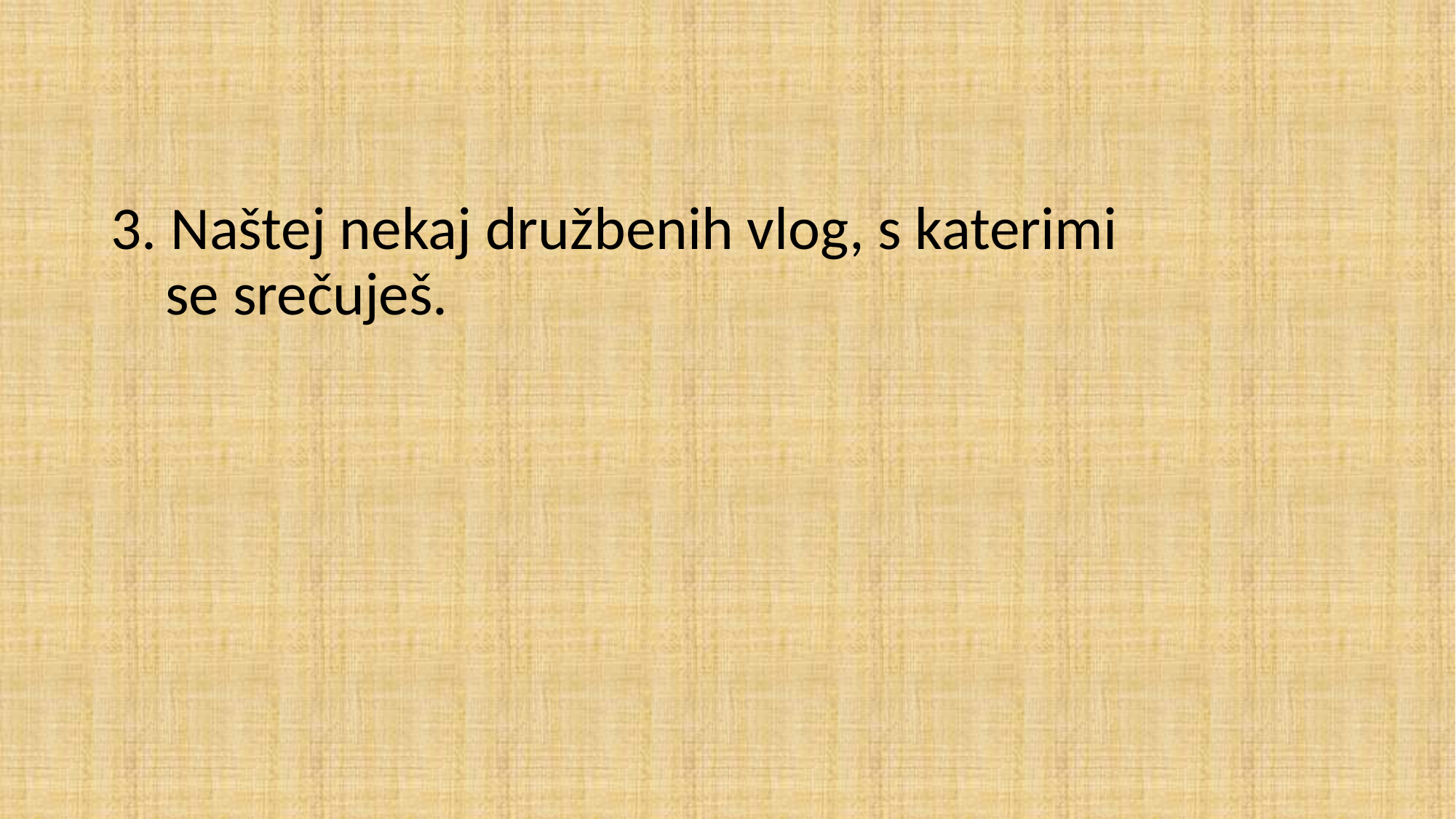

# 3. Naštej nekaj družbenih vlog, s katerimi se srečuješ.